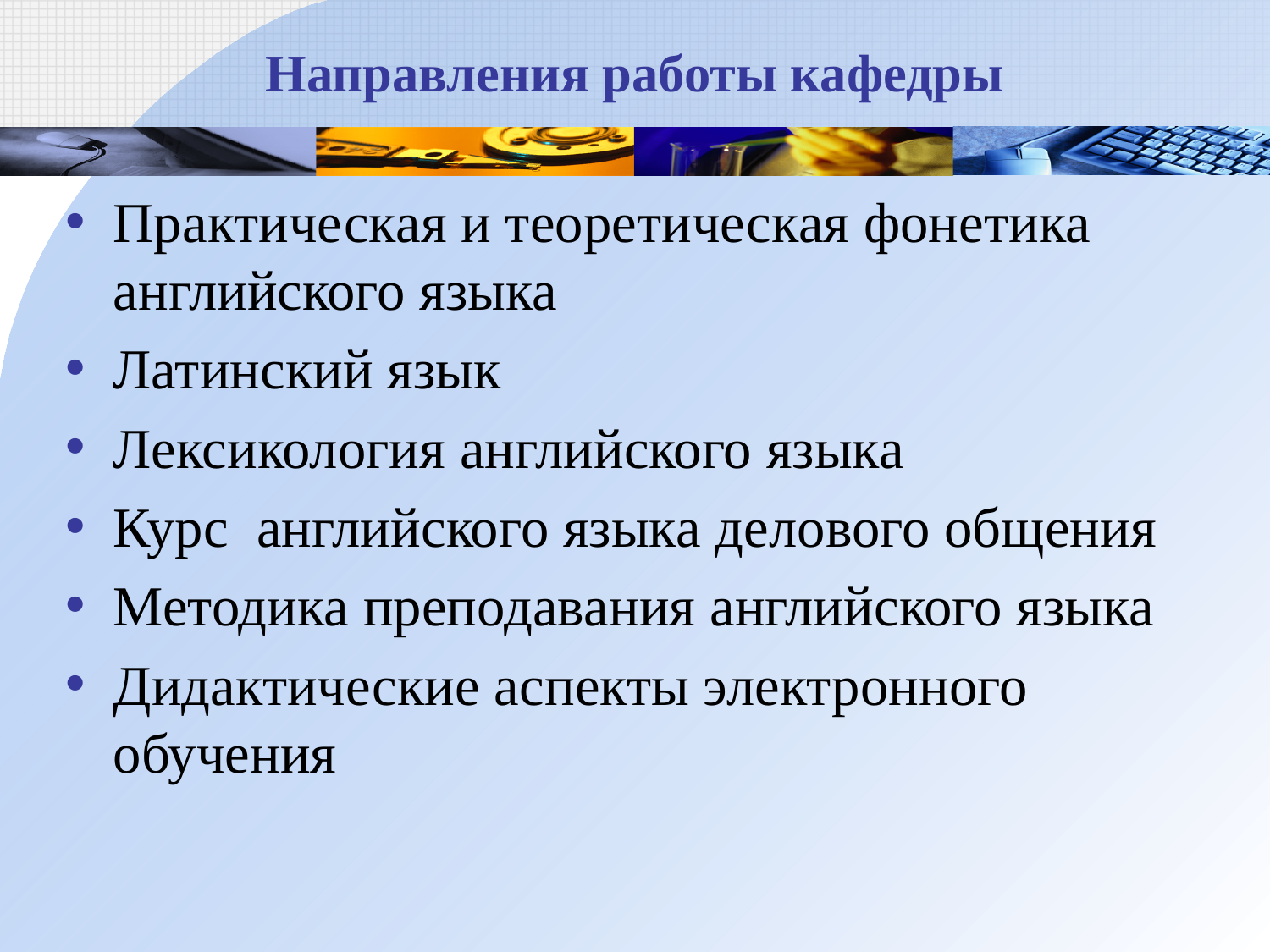

# Направления работы кафедры
Практическая и теоретическая фонетика английского языка
Латинский язык
Лексикология английского языка
Курс  английского языка делового общения
Методика преподавания английского языка
Дидактические аспекты электронного обучения